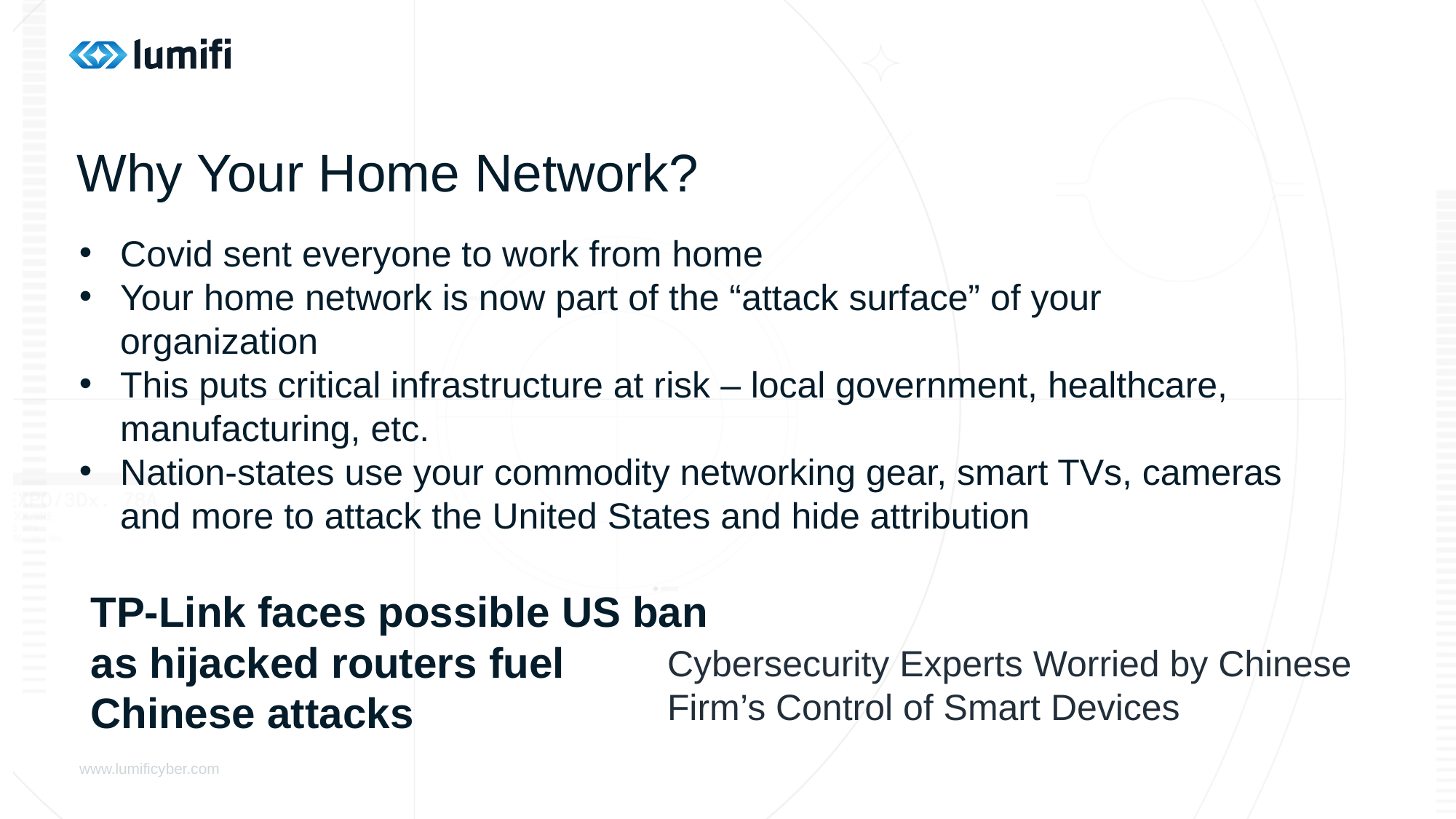

# Why Your Home Network?
Covid sent everyone to work from home
Your home network is now part of the “attack surface” of your organization
This puts critical infrastructure at risk – local government, healthcare, manufacturing, etc.
Nation-states use your commodity networking gear, smart TVs, cameras and more to attack the United States and hide attribution
TP-Link faces possible US ban as hijacked routers fuel Chinese attacks
Cybersecurity Experts Worried by Chinese Firm’s Control of Smart Devices
www.lumificyber.com